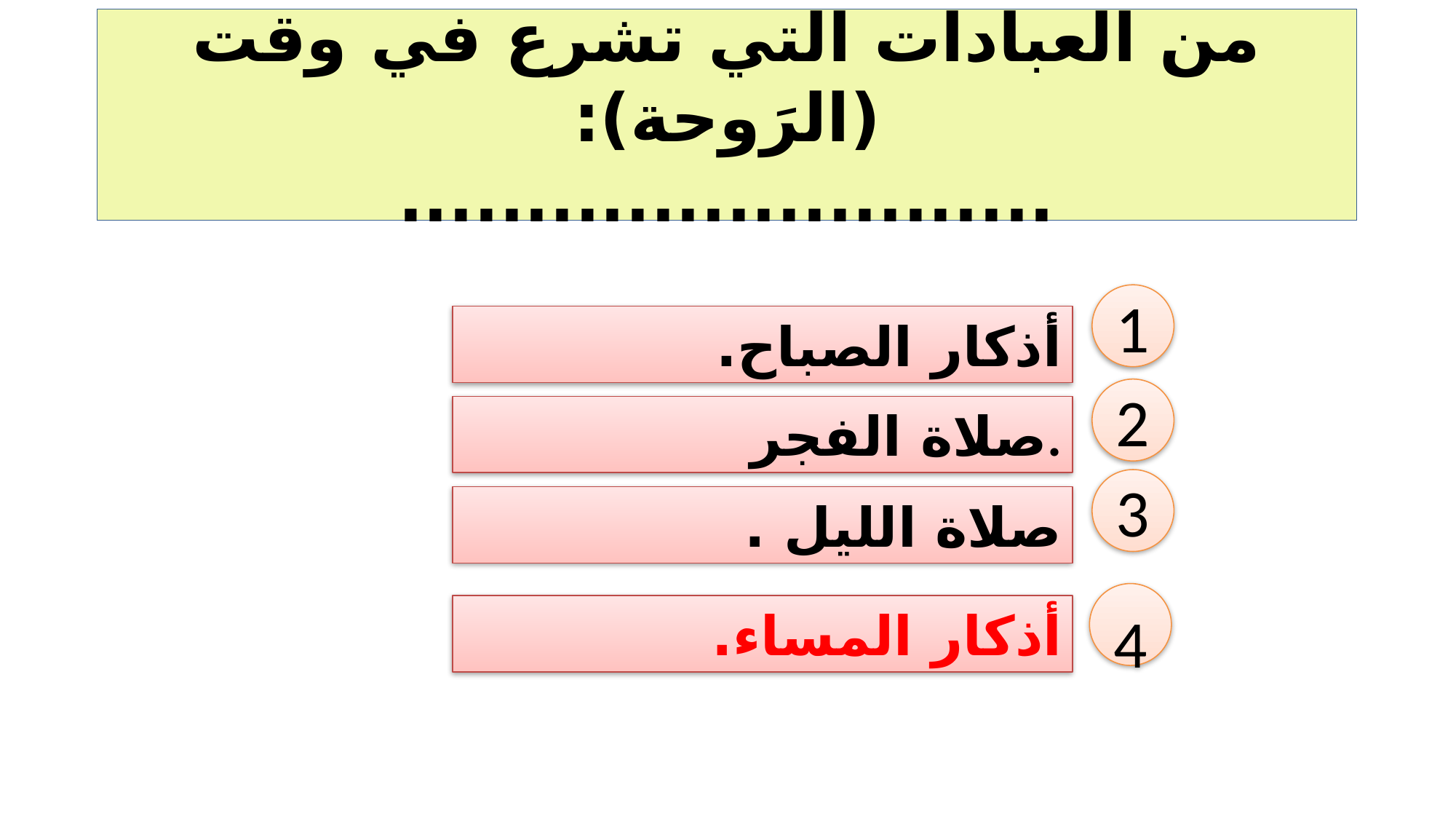

# من العبادات التي تشرع في وقت (الرَوحة): ..........................
1
أذكار الصباح.
2
صلاة الفجر.
3
صلاة الليل .
4
أذكار المساء.